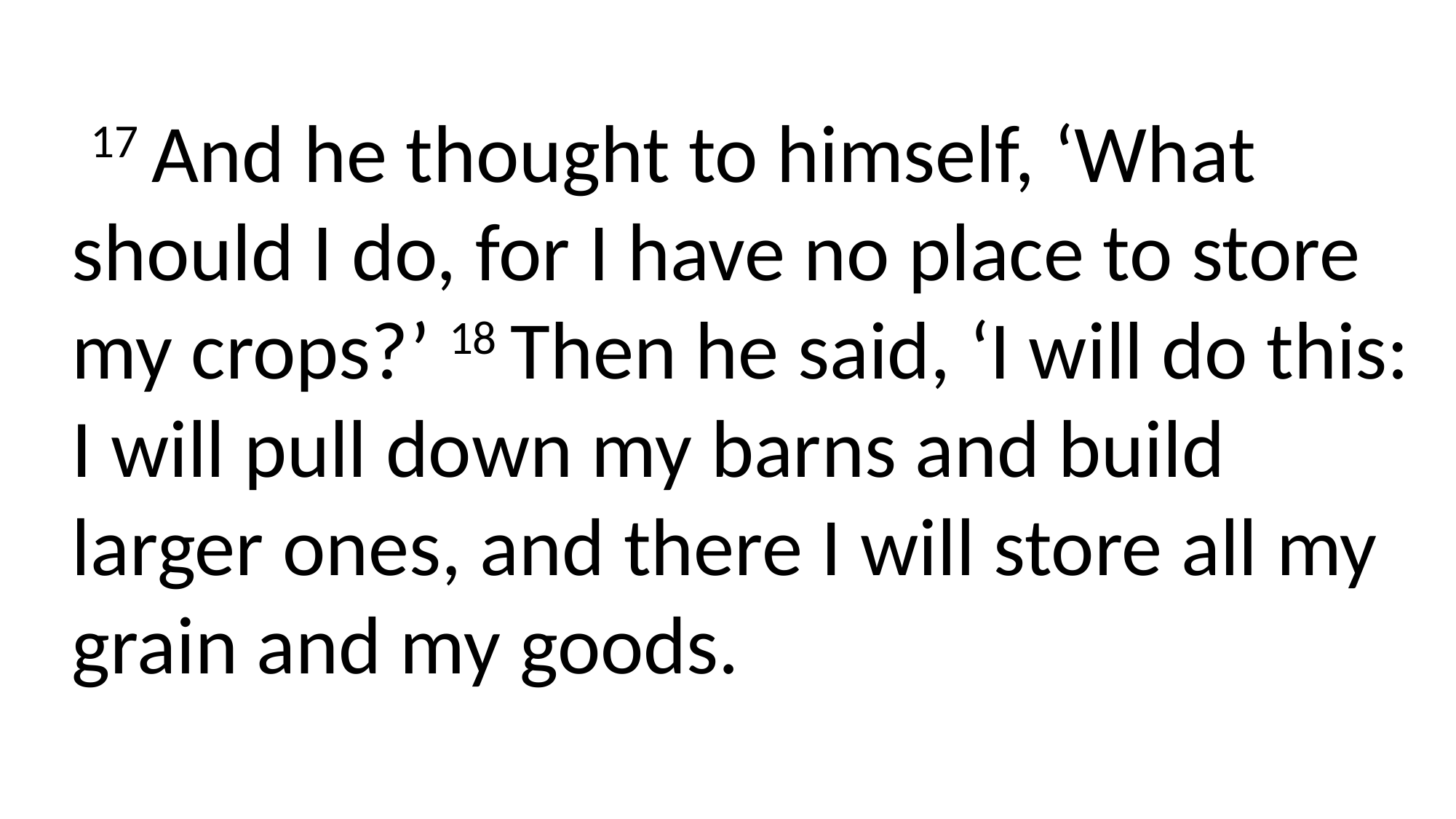

17 And he thought to himself, ‘What should I do, for I have no place to store my crops?’ 18 Then he said, ‘I will do this: I will pull down my barns and build larger ones, and there I will store all my grain and my goods.